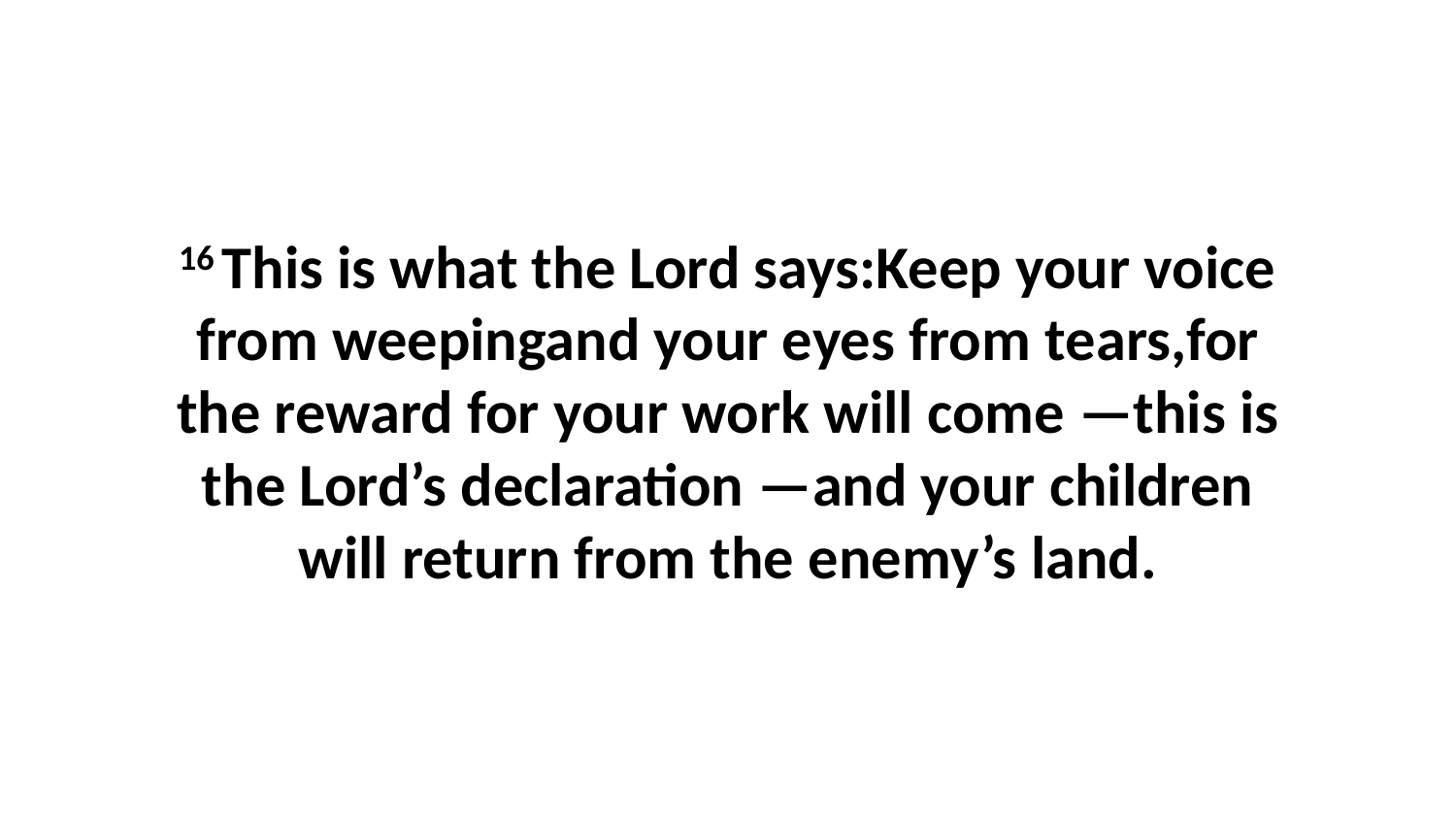

16 This is what the Lord says:Keep your voice from weepingand your eyes from tears,for the reward for your work will come —this is the Lord’s declaration —and your children will return from the enemy’s land.